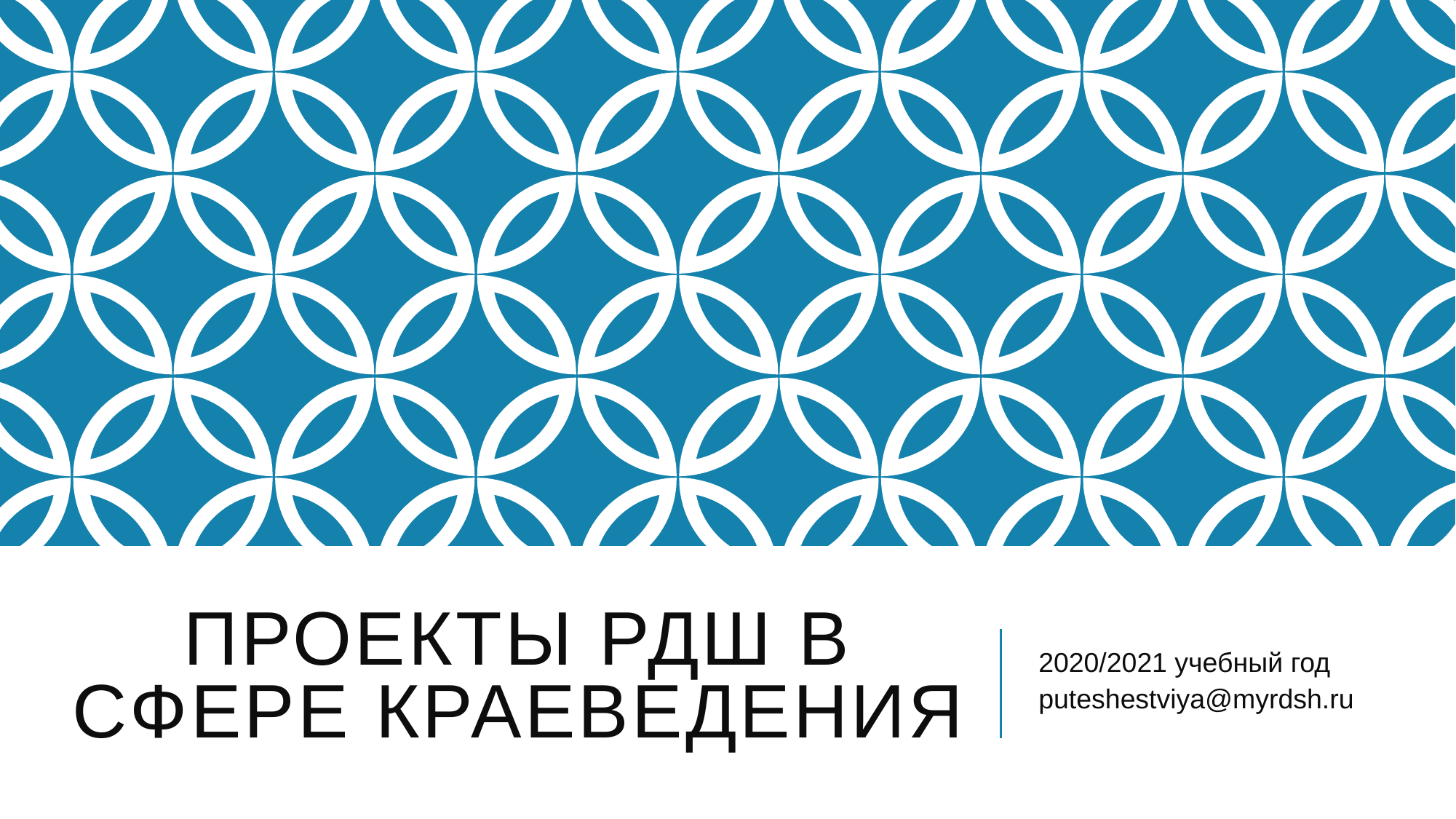

# Проекты РДШ в сфере краеведения
2020/2021 учебный год
puteshestviya@myrdsh.ru